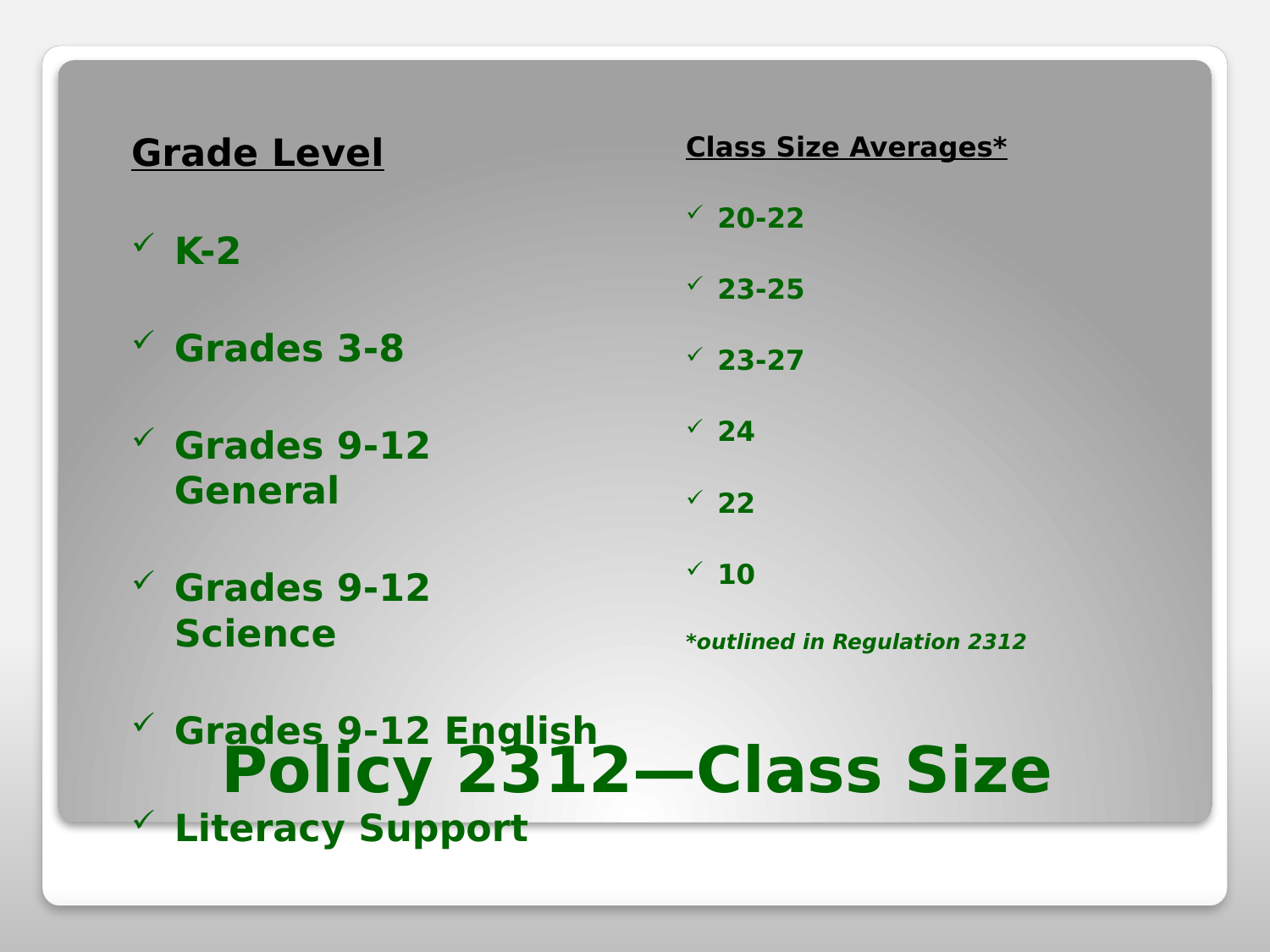

Grade Level

K-2

Grades 3-8

Grades 9-12 General

Grades 9-12 Science

Grades 9-12 English

Literacy Support
Class Size Averages*

20-22

23-25

23-27

24

22

10

*outlined in Regulation 2312
# Policy 2312—Class Size